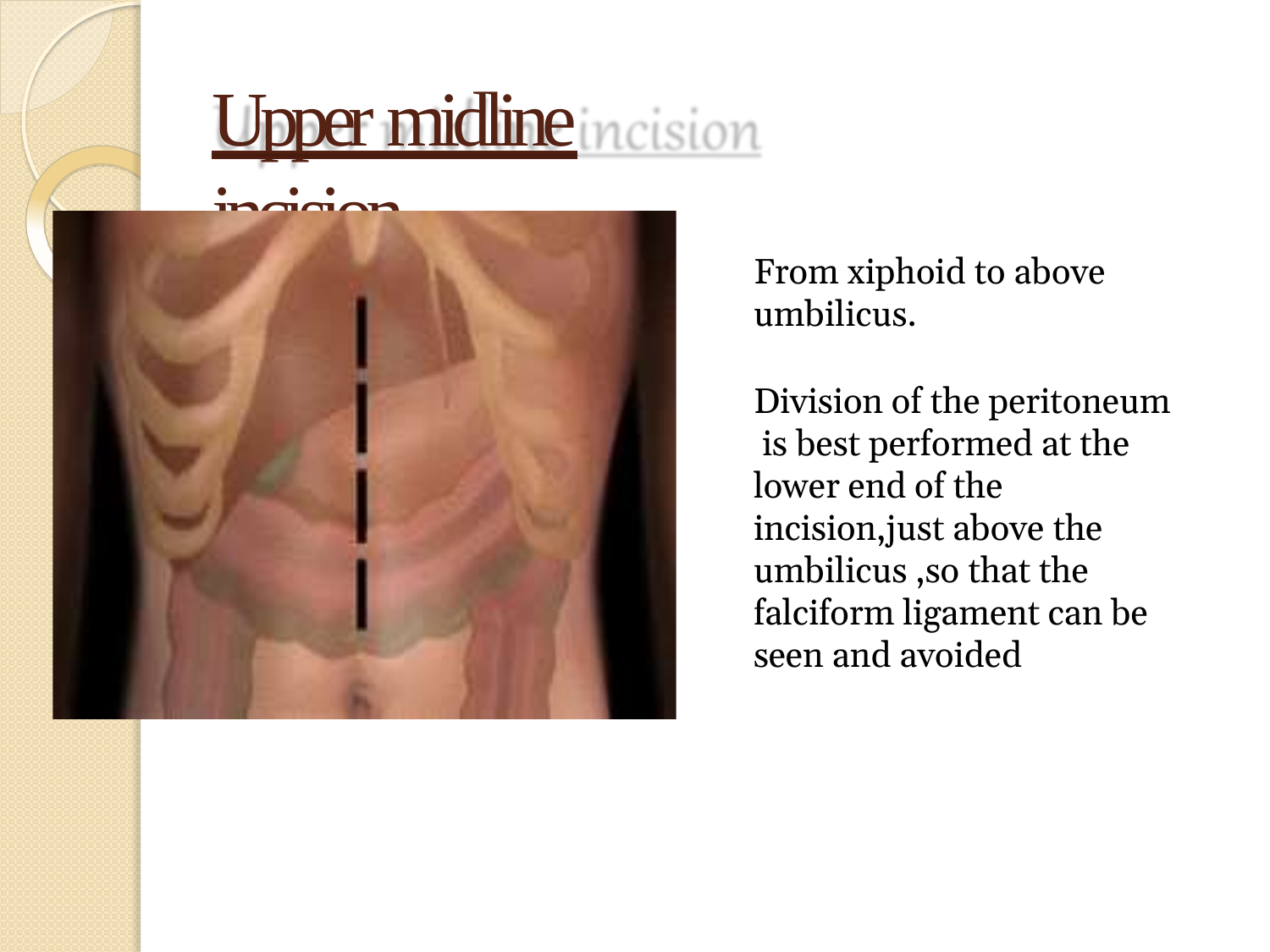

# Upper midline incision

From xiphoid to above  umbilicus.

Division of the peritoneum  is best performed at the  lower end of the  incision,just above the  umbilicus ,so that the  falciform ligament can be  seen and avoided